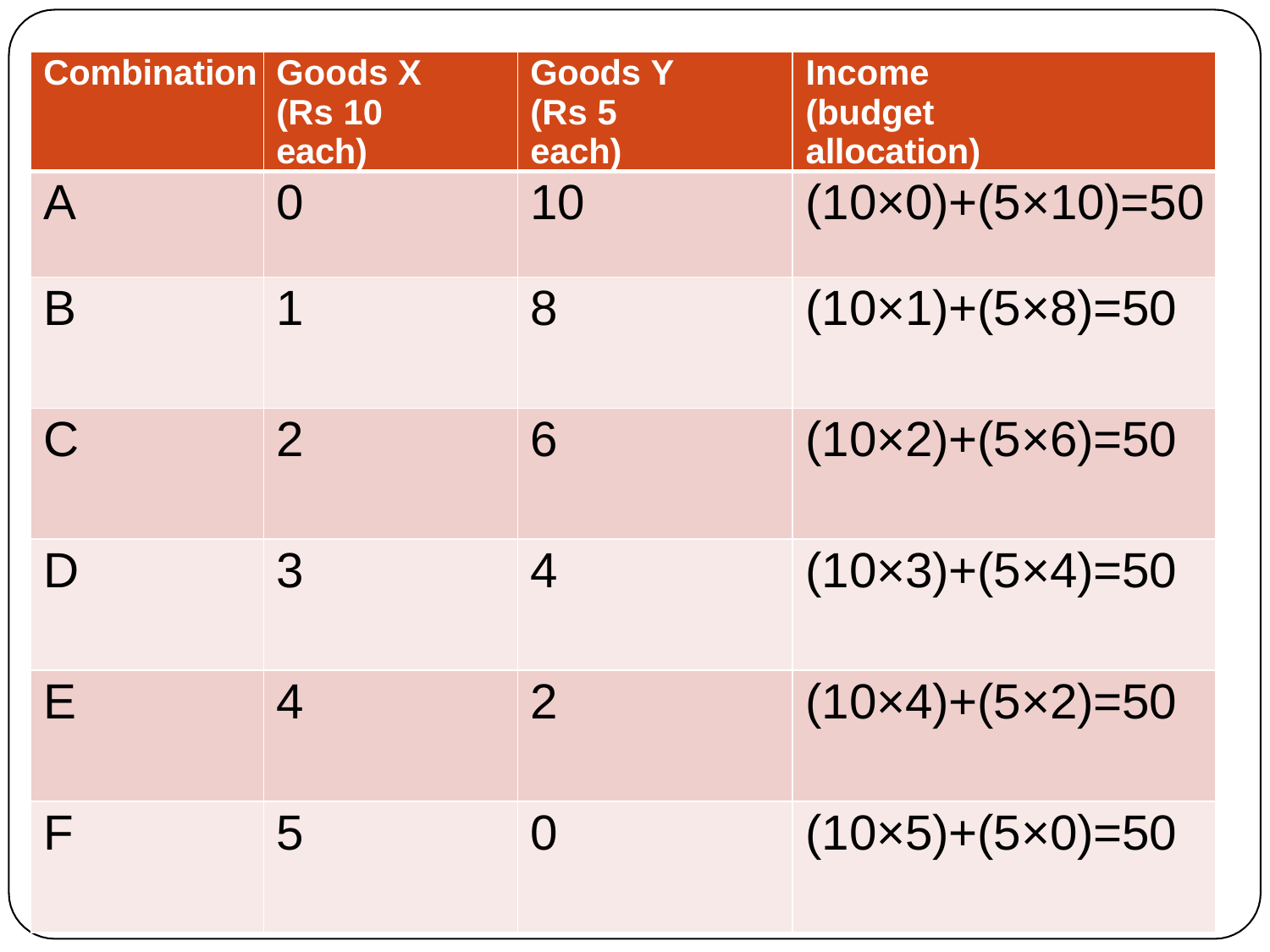

| Combination | Goods X (Rs 10 each) | Goods Y (Rs 5 each) | Income (budget allocation) |
| --- | --- | --- | --- |
| A | 0 | 10 | (10×0)+(5×10)=50 |
| B | 1 | 8 | (10×1)+(5×8)=50 |
| C | 2 | 6 | (10×2)+(5×6)=50 |
| D | 3 | 4 | (10×3)+(5×4)=50 |
| E | 4 | 2 | (10×4)+(5×2)=50 |
| F | 5 | 0 | (10×5)+(5×0)=50 |